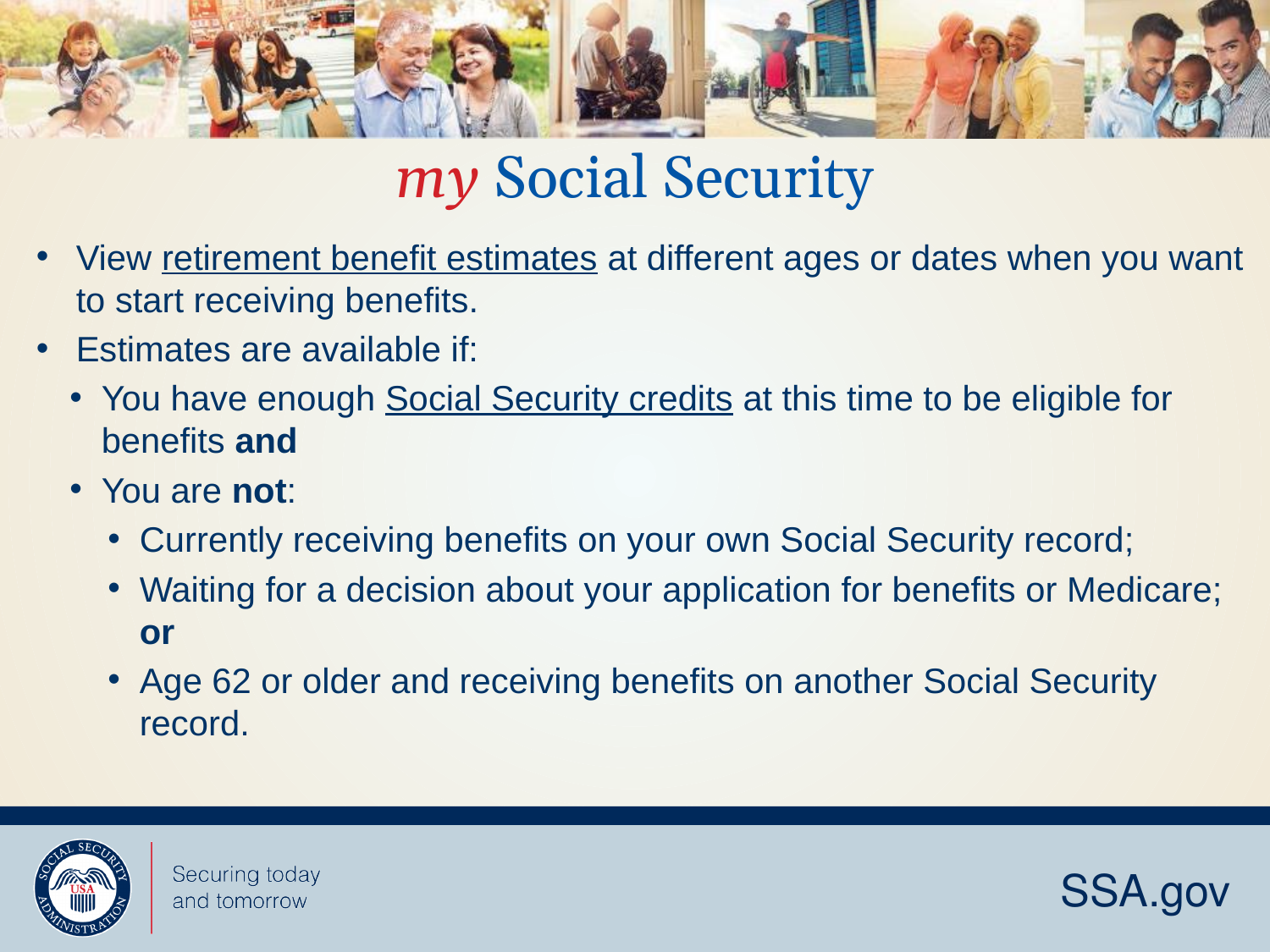

# my Social Security
View retirement benefit estimates at different ages or dates when you want to start receiving benefits.
Estimates are available if:
You have enough Social Security credits at this time to be eligible for benefits and
You are not:
Currently receiving benefits on your own Social Security record;
Waiting for a decision about your application for benefits or Medicare; or
Age 62 or older and receiving benefits on another Social Security record.